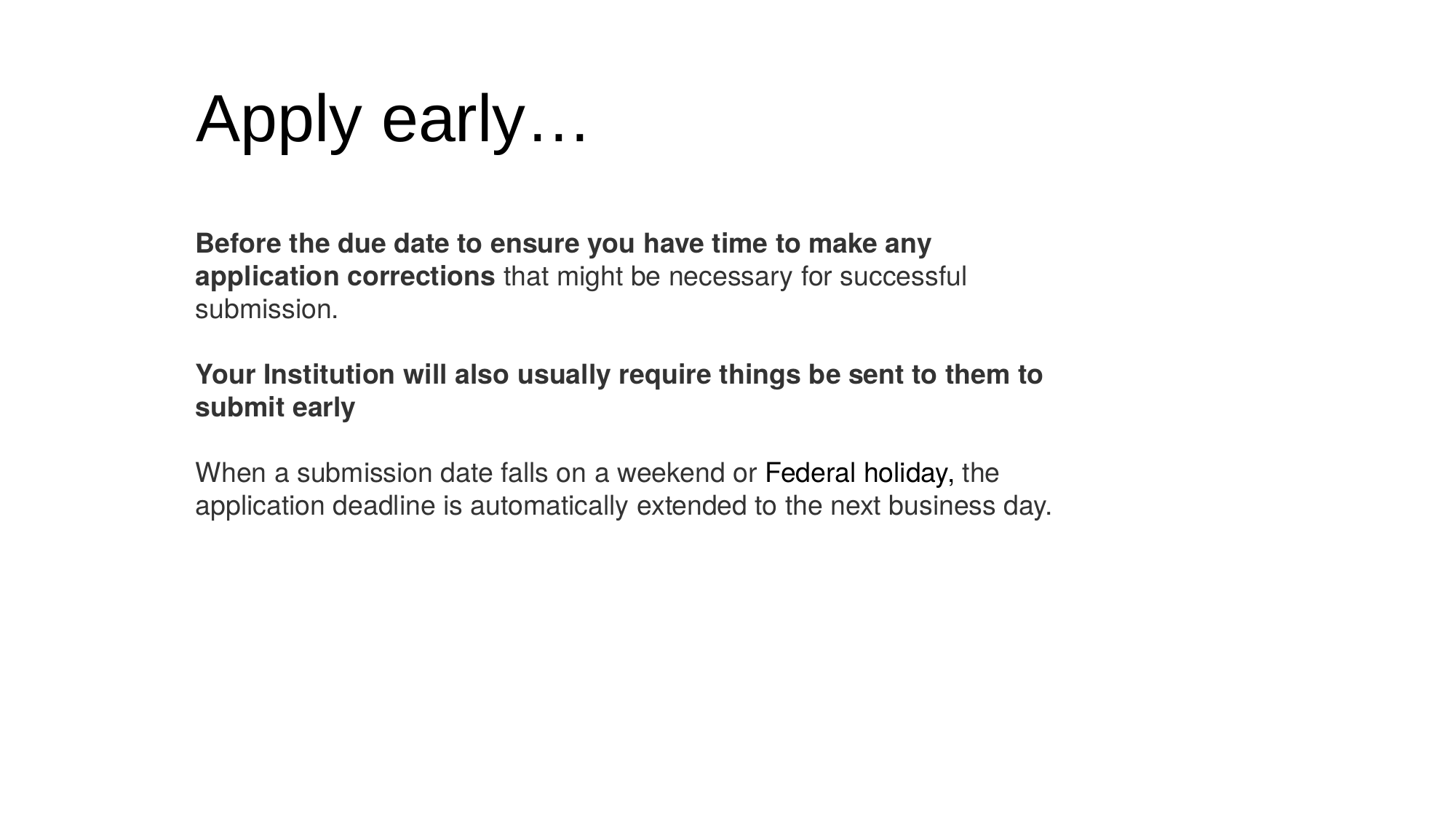

# Apply early…
Before the due date to ensure you have time to make any application corrections that might be necessary for successful submission.

Your Institution will also usually require things be sent to them to submit early

When a submission date falls on a weekend or Federal holiday, the application deadline is automatically extended to the next business day.